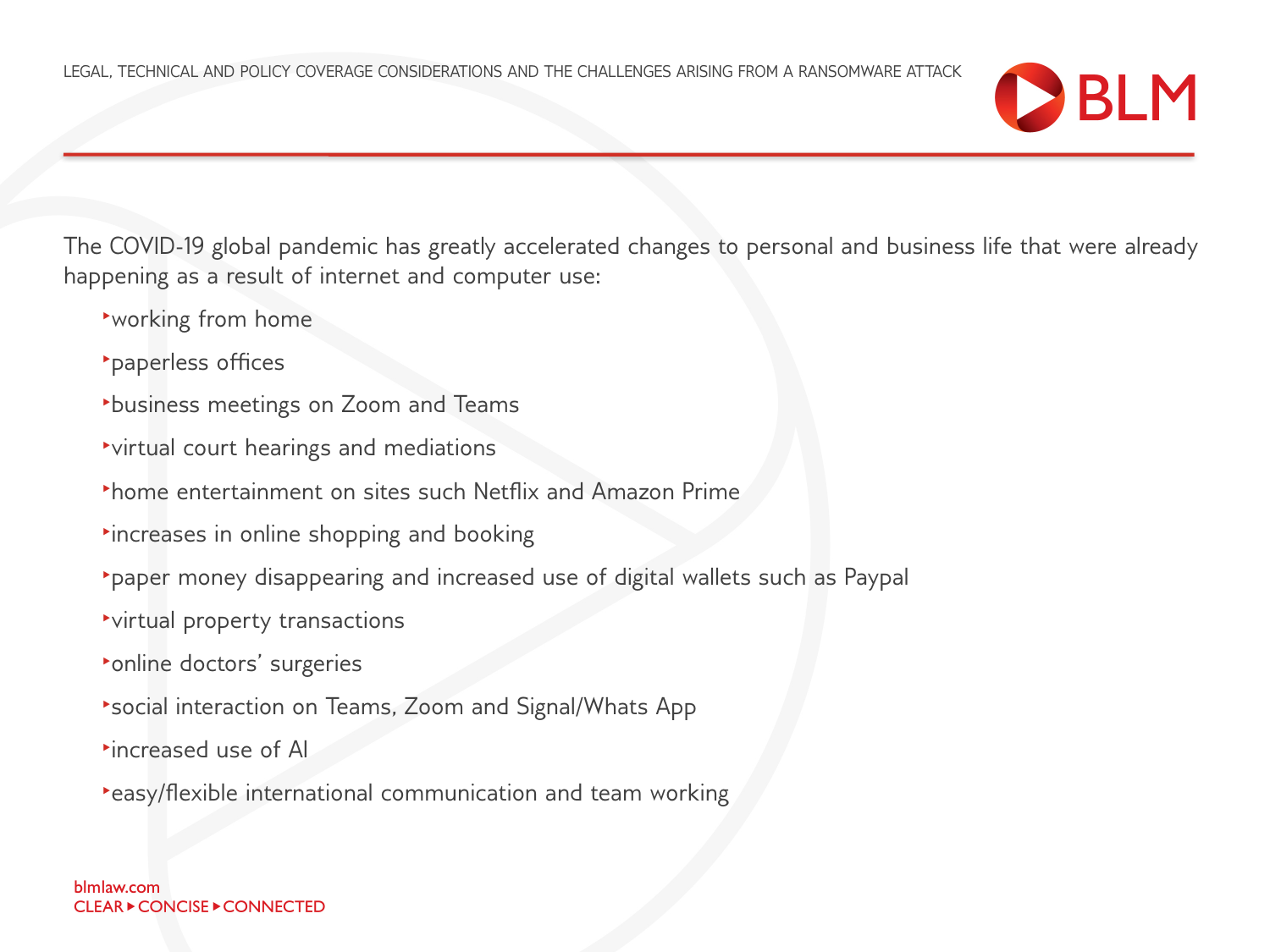

# Legal, technical and policy coverage considerations and the challenges arising from a ransomware attack
The COVID-19 global pandemic has greatly accelerated changes to personal and business life that were already happening as a result of internet and computer use:
working from home
paperless offices
business meetings on Zoom and Teams
virtual court hearings and mediations
home entertainment on sites such Netflix and Amazon Prime
increases in online shopping and booking
paper money disappearing and increased use of digital wallets such as Paypal
virtual property transactions
online doctors’ surgeries
social interaction on Teams, Zoom and Signal/Whats App
increased use of AI
easy/flexible international communication and team working